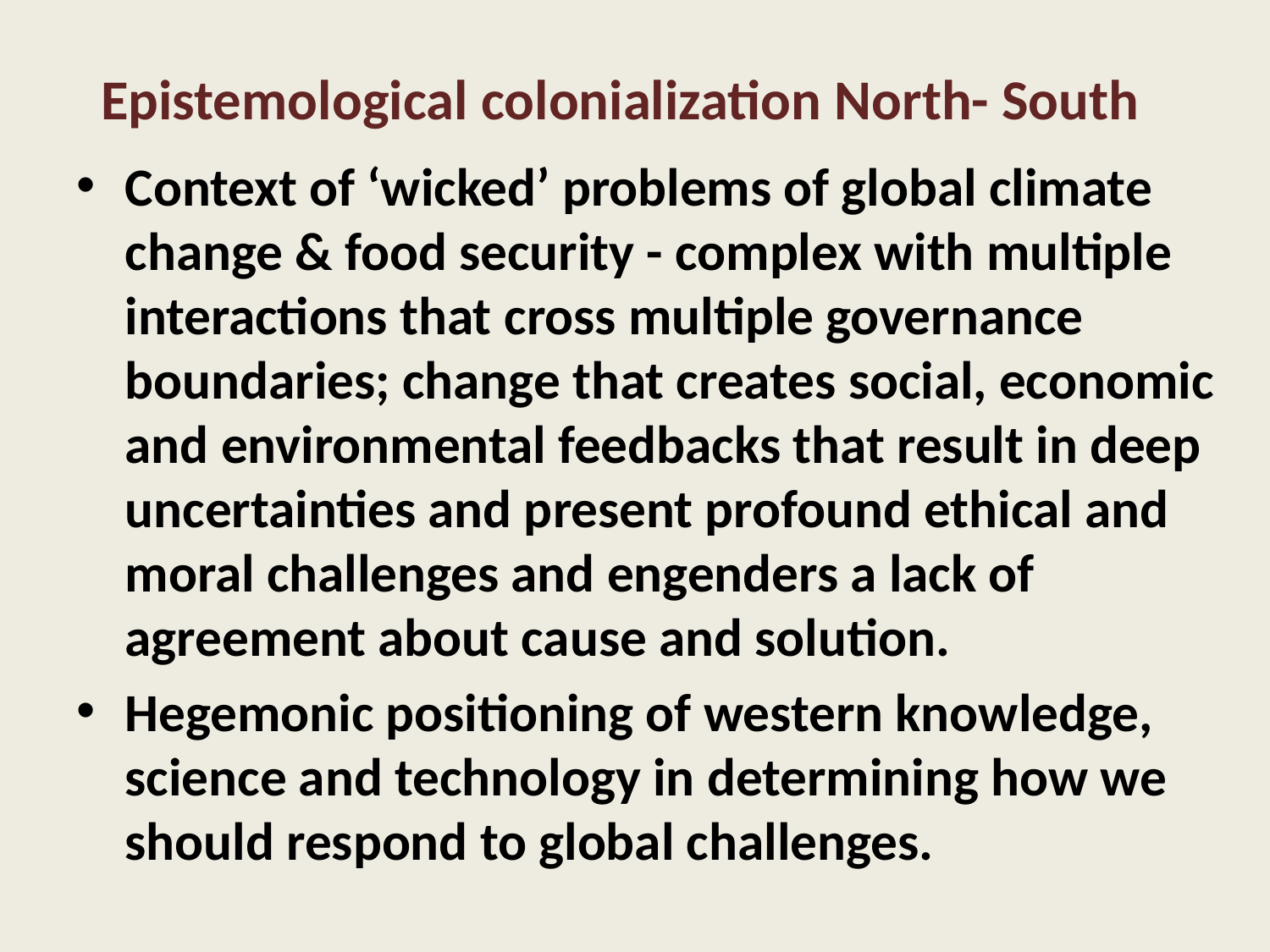

# Epistemological colonialization North- South
Context of ‘wicked’ problems of global climate change & food security - complex with multiple interactions that cross multiple governance boundaries; change that creates social, economic and environmental feedbacks that result in deep uncertainties and present profound ethical and moral challenges and engenders a lack of agreement about cause and solution.
Hegemonic positioning of western knowledge, science and technology in determining how we should respond to global challenges.